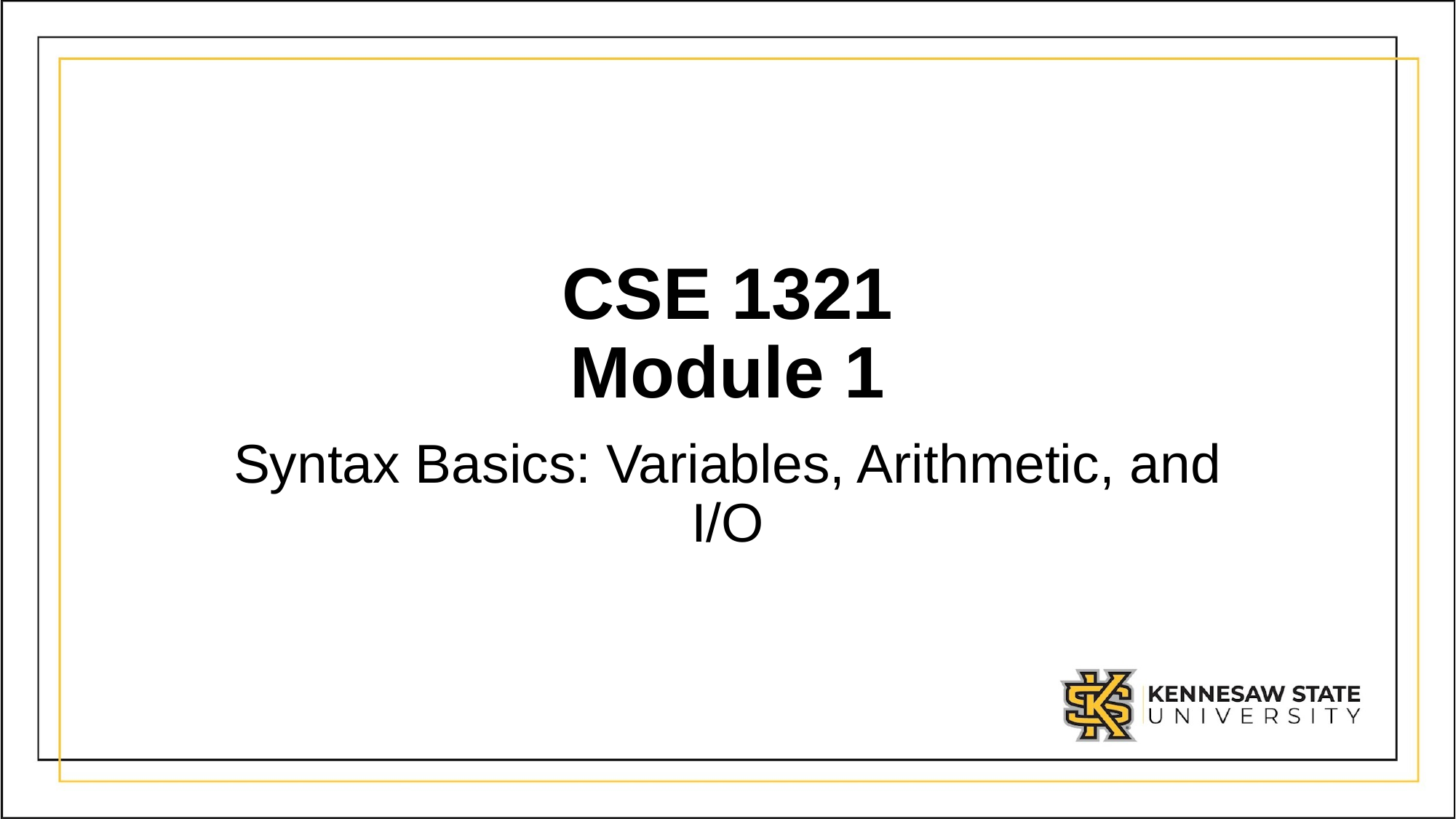

# CSE 1321 Module 1
Syntax Basics: Variables, Arithmetic, and I/O